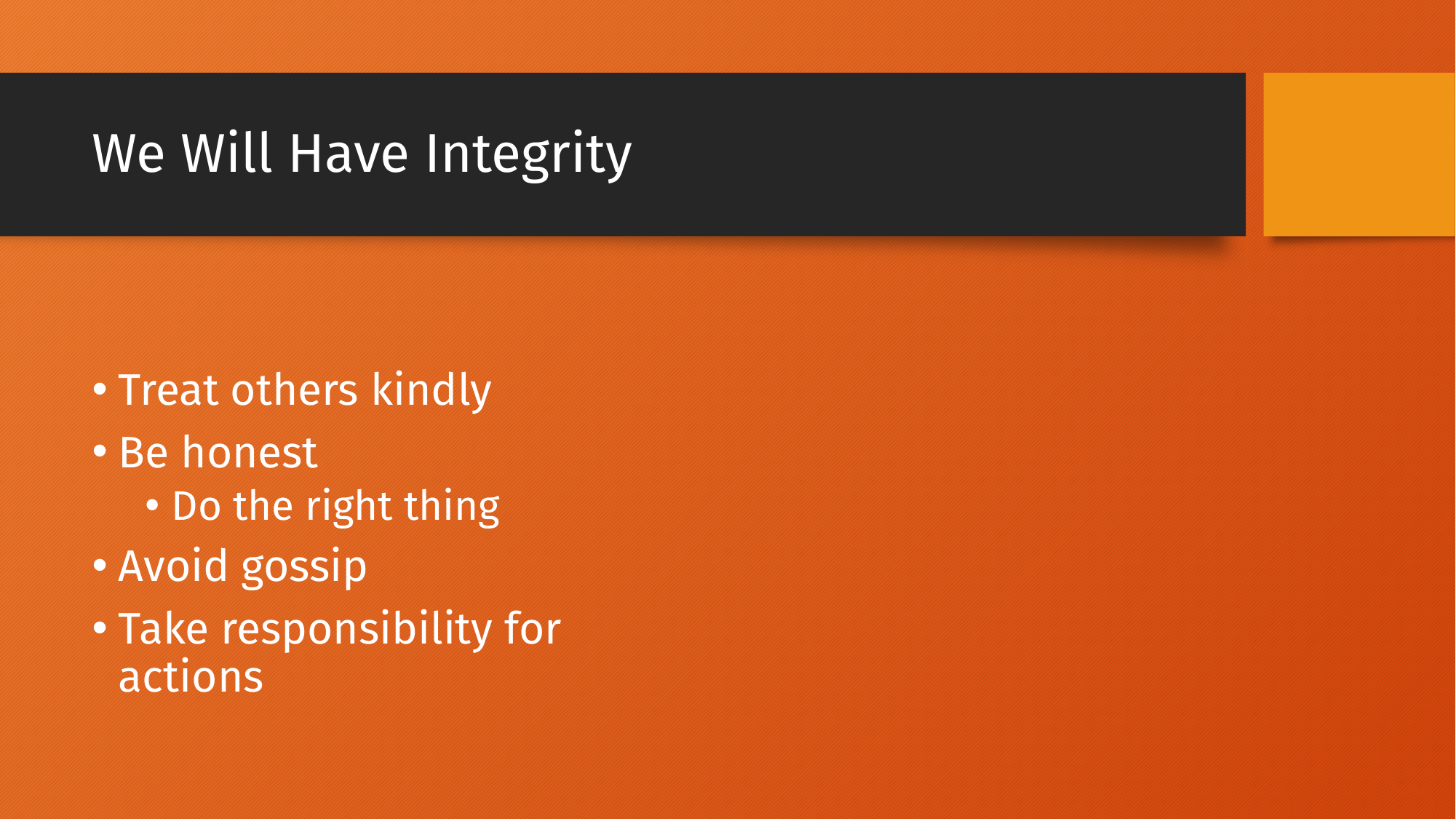

# We Will Have Integrity

Treat others kindly
Be honest
Do the right thing
Avoid gossip
Take responsibility for actions